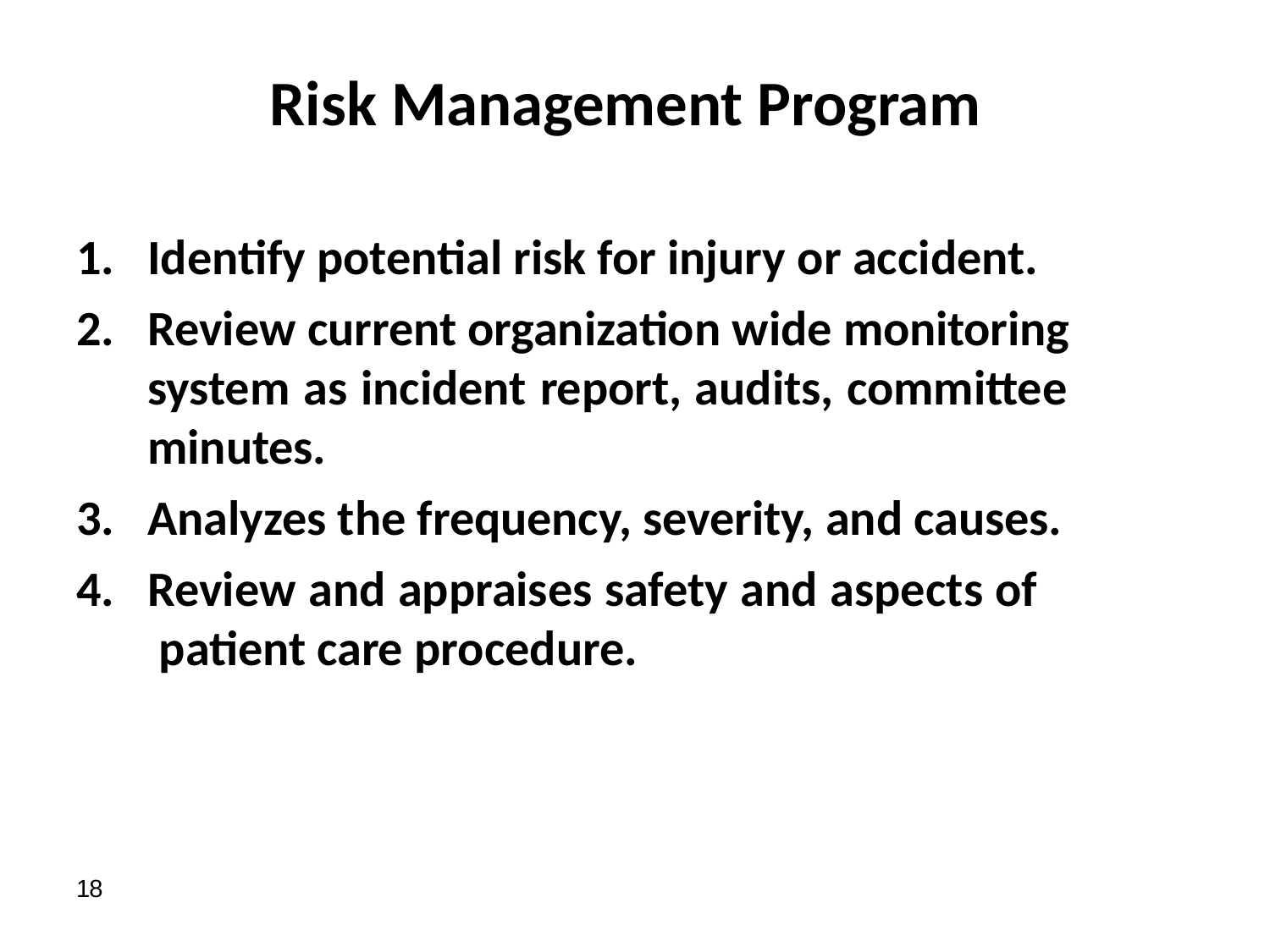

# Risk Management Program
Identify potential risk for injury or accident.
Review current organization wide monitoring  system as incident report, audits, committee  minutes.
Analyzes the frequency, severity, and causes.
Review and appraises safety and aspects of  patient care procedure.
18